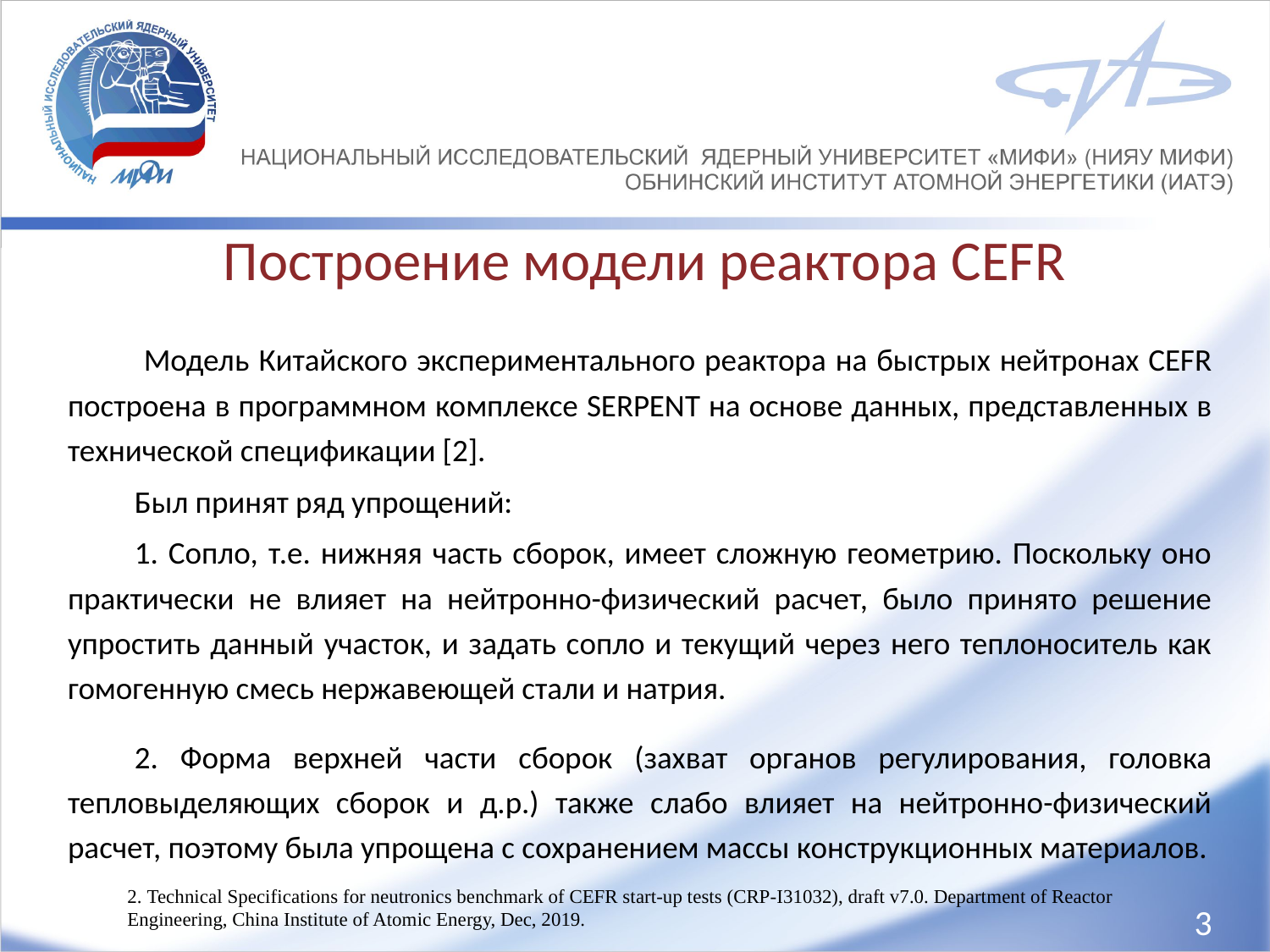

# Построение модели реактора CEFR
 Модель Китайского экспериментального реактора на быстрых нейтронах CEFR построена в программном комплексе SERPENT на основе данных, представленных в технической спецификации [2].
Был принят ряд упрощений:
1. Сопло, т.е. нижняя часть сборок, имеет сложную геометрию. Поскольку оно практически не влияет на нейтронно-физический расчет, было принято решение упростить данный участок, и задать сопло и текущий через него теплоноситель как гомогенную смесь нержавеющей стали и натрия.
2. Форма верхней части сборок (захват органов регулирования, головка тепловыделяющих сборок и д.р.) также слабо влияет на нейтронно-физический расчет, поэтому была упрощена с сохранением массы конструкционных материалов.

2. Technical Specifications for neutronics benchmark of CEFR start-up tests (CRP-I31032), draft v7.0. Department of Reactor Engineering, China Institute of Atomic Energy, Dec, 2019.

3